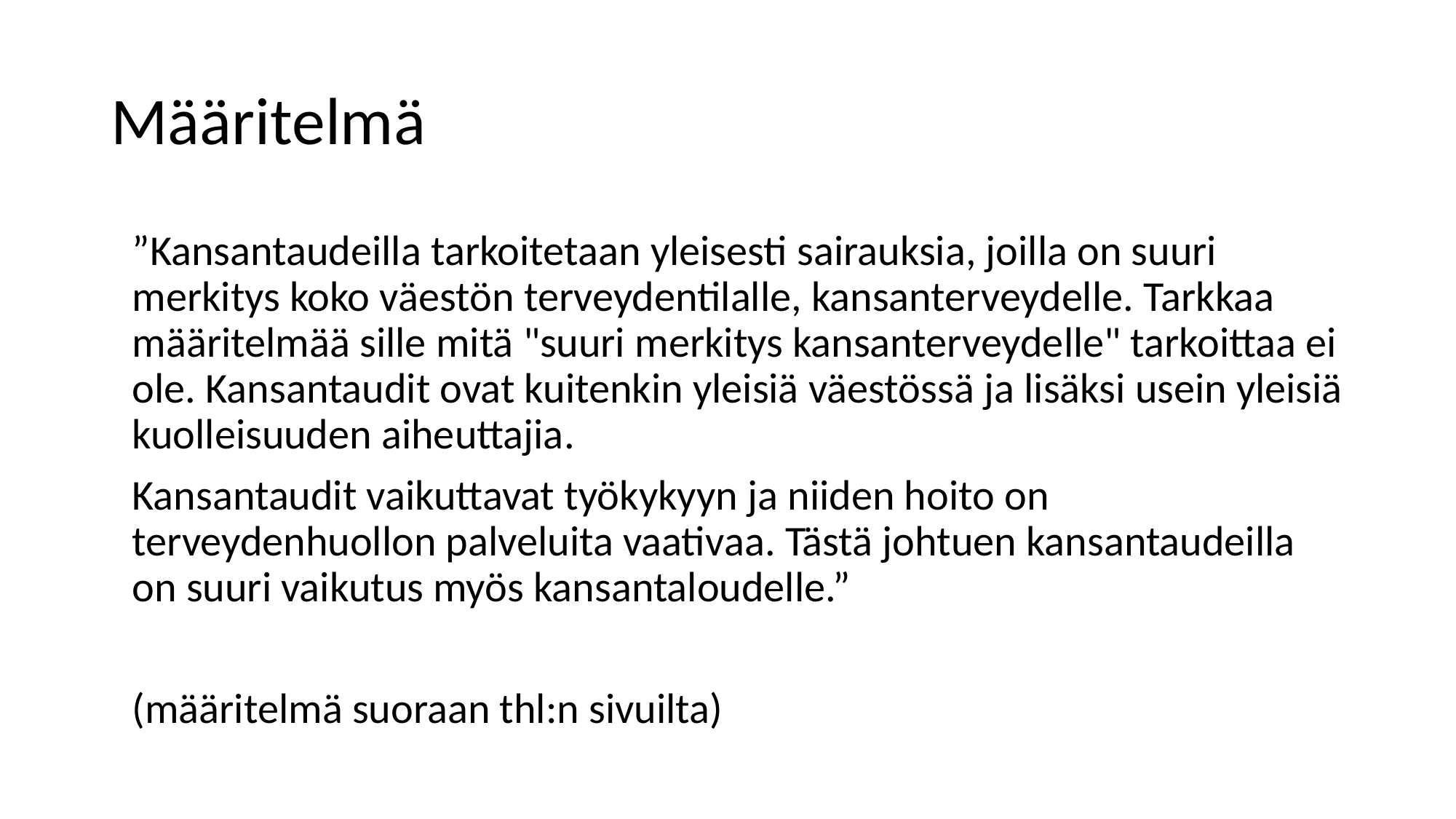

# Määritelmä
”Kansantaudeilla tarkoitetaan yleisesti sairauksia, joilla on suuri merkitys koko väestön terveydentilalle, kansanterveydelle. Tarkkaa määritelmää sille mitä "suuri merkitys kansanterveydelle" tarkoittaa ei ole. Kansantaudit ovat kuitenkin yleisiä väestössä ja lisäksi usein yleisiä kuolleisuuden aiheuttajia.
Kansantaudit vaikuttavat työkykyyn ja niiden hoito on terveydenhuollon palveluita vaativaa. Tästä johtuen kansantaudeilla on suuri vaikutus myös kansantaloudelle.”

(määritelmä suoraan thl:n sivuilta)